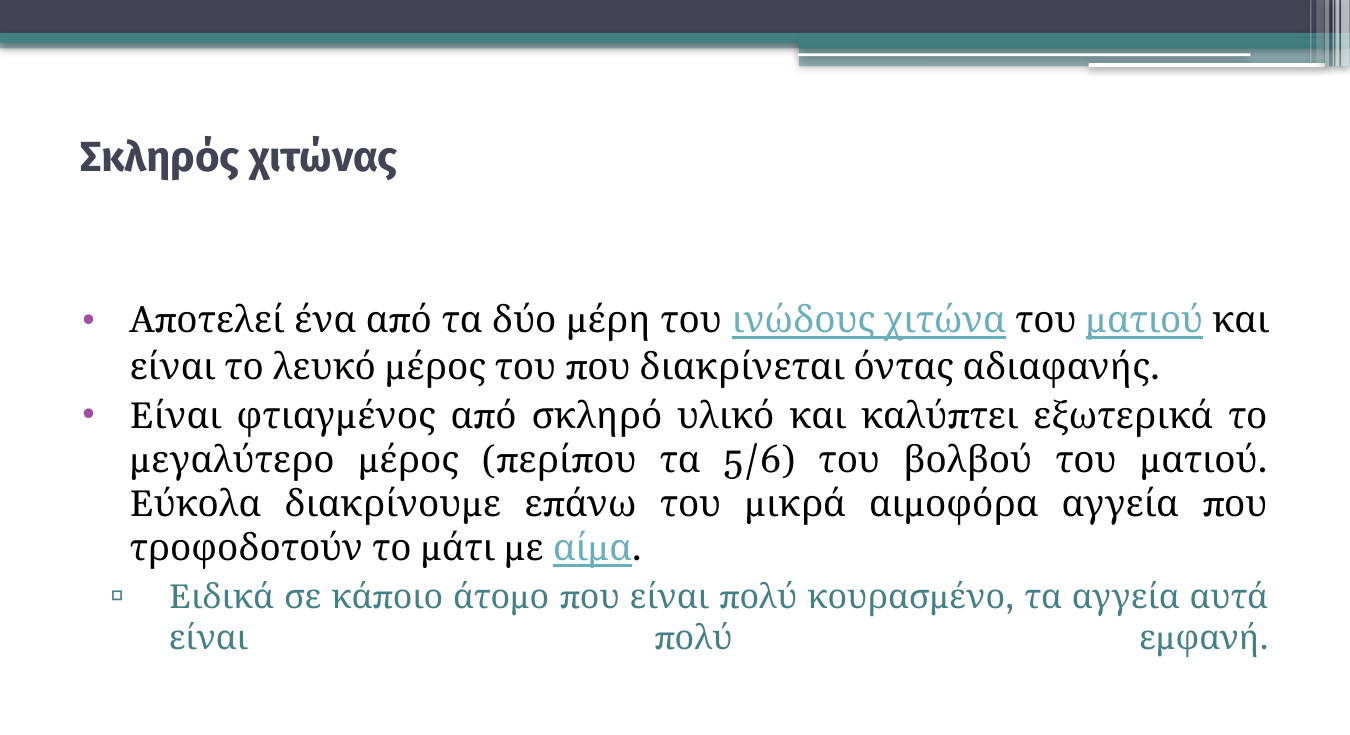

# Σκληρός χιτώνας

Αποτελεί ένα από τα δύο μέρη του ινώδους χιτώνα του ματιού και είναι το λευκό μέρος του που διακρίνεται όντας αδιαφανής.
Είναι φτιαγμένος από σκληρό υλικό και καλύπτει εξωτερικά το μεγαλύτερο μέρος (περίπου τα 5/6) του βολβού του ματιού. Εύκολα διακρίνουμε επάνω του μικρά αιμοφόρα αγγεία που τροφοδοτούν το μάτι με αίμα.
Ειδικά σε κάποιο άτομο που είναι πολύ κουρασμένο, τα αγγεία αυτά είναι πολύ εμφανή.